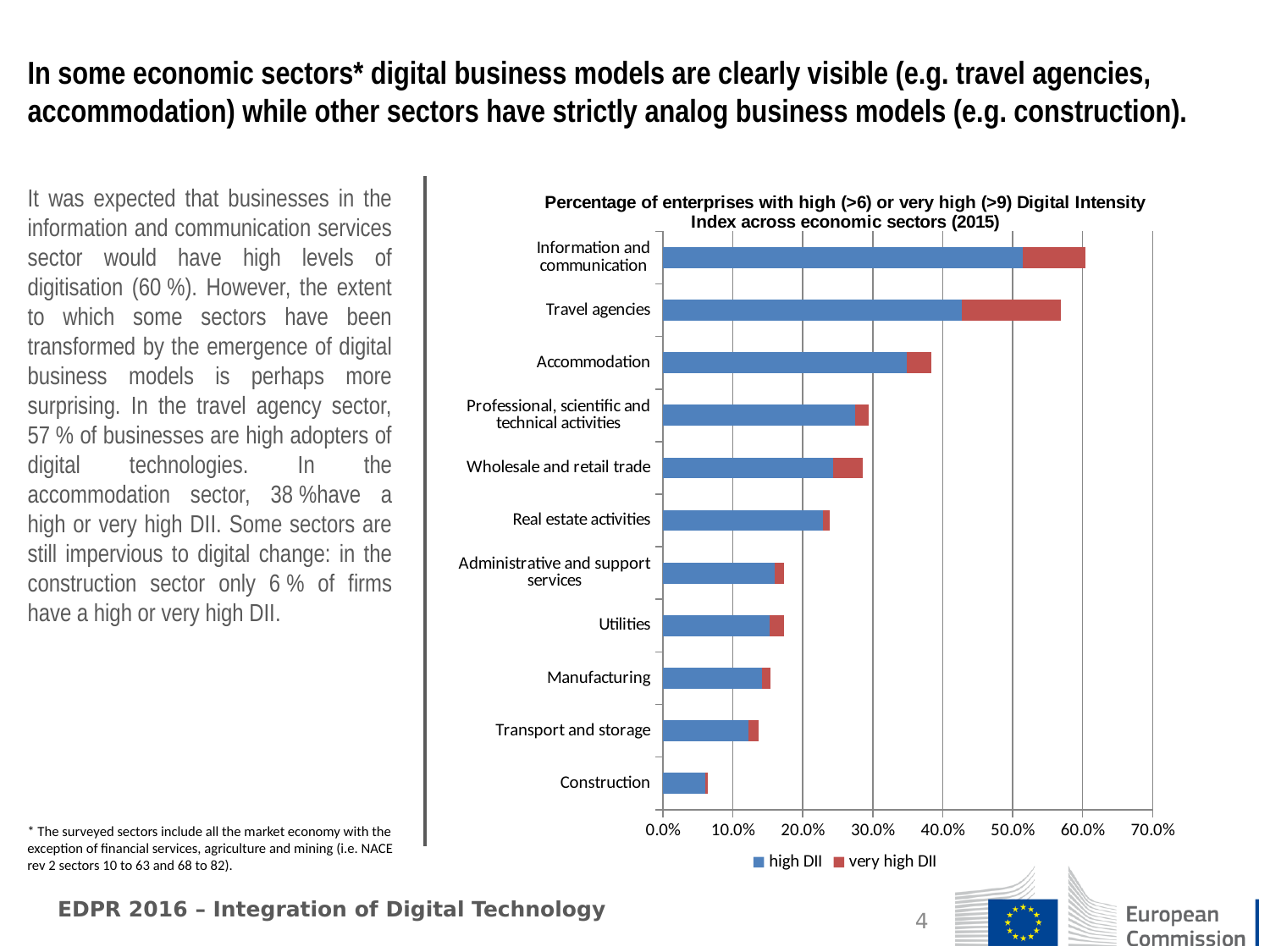

# In some economic sectors* digital business models are clearly visible (e.g. travel agencies, accommodation) while other sectors have strictly analog business models (e.g. construction).

### Chart: Percentage of enterprises with high (>6) or very high (>9) Digital Intensity Index across economic sectors (2015)

| Category | high DII | very high DII |
|---|---|---|
| Construction | 0.060885 | 0.003018 |
| Transport and storage | 0.12262 | 0.014776 |
| Manufacturing | 0.142193 | 0.0114 |
| Utilities | 0.152844 | 0.01985 |
| Administrative and support services | 0.159522 | 0.013446 |
| Real estate activities | 0.228419 | 0.010024 |
| Wholesale and retail trade | 0.243904 | 0.042322 |
| Professional, scientific and technical activities | 0.275017 | 0.019563 |
| Accommodation | 0.34919 | 0.035163 |
| Travel agencies | 0.42749 | 0.141778 |
| Information and communication | 0.51486 | 0.088686 |
It was expected that businesses in the information and communication services sector would have high levels of digitisation (60 %). However, the extent to which some sectors have been transformed by the emergence of digital business models is perhaps more surprising. In the travel agency sector, 57 % of businesses are high adopters of digital technologies. In the accommodation sector, 38 %have a high or very high DII. Some sectors are still impervious to digital change: in the construction sector only 6 % of firms have a high or very high DII.
* The surveyed sectors include all the market economy with the exception of financial services, agriculture and mining (i.e. NACE rev 2 sectors 10 to 63 and 68 to 82).
EDPR 2016 – Integration of Digital Technology
4